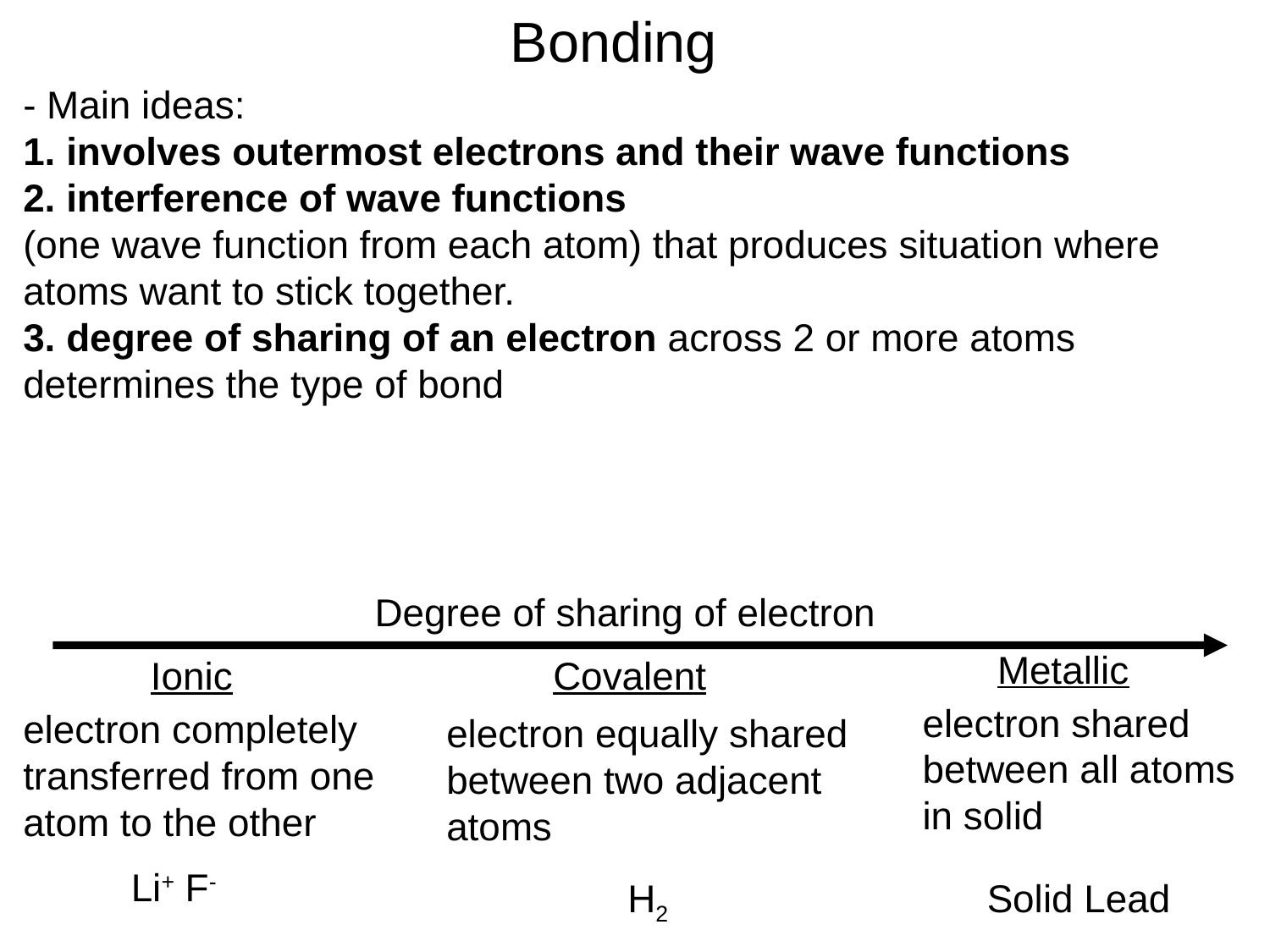

Bonding
- Main ideas:
1. involves outermost electrons and their wave functions
2. interference of wave functions
(one wave function from each atom) that produces situation where atoms want to stick together.
3. degree of sharing of an electron across 2 or more atoms determines the type of bond

Degree of sharing of electron
Metallic

Ionic
Covalent
electron shared between all atoms
in solid
electron completely transferred from one atom to the other
electron equally shared between two adjacent atoms
Li+ F-
H2
Solid Lead